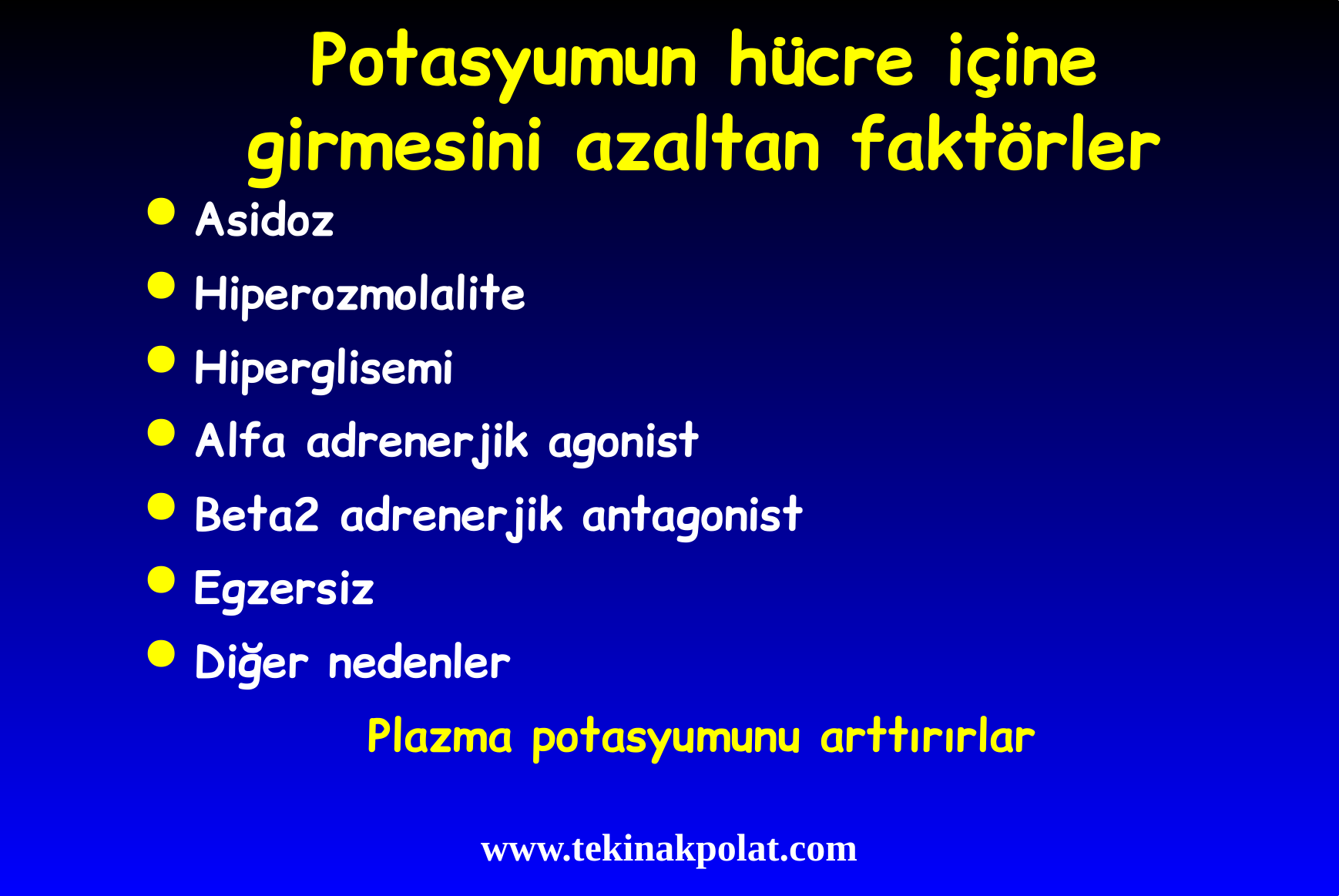

# Potasyumun hücre içine girmesini azaltan faktörler
Asidoz
Hiperozmolalite
Hiperglisemi
Alfa adrenerjik agonist
Beta2 adrenerjik antagonist
Egzersiz
Diğer nedenler
Plazma potasyumunu arttırırlar

www.tekinakpolat.com